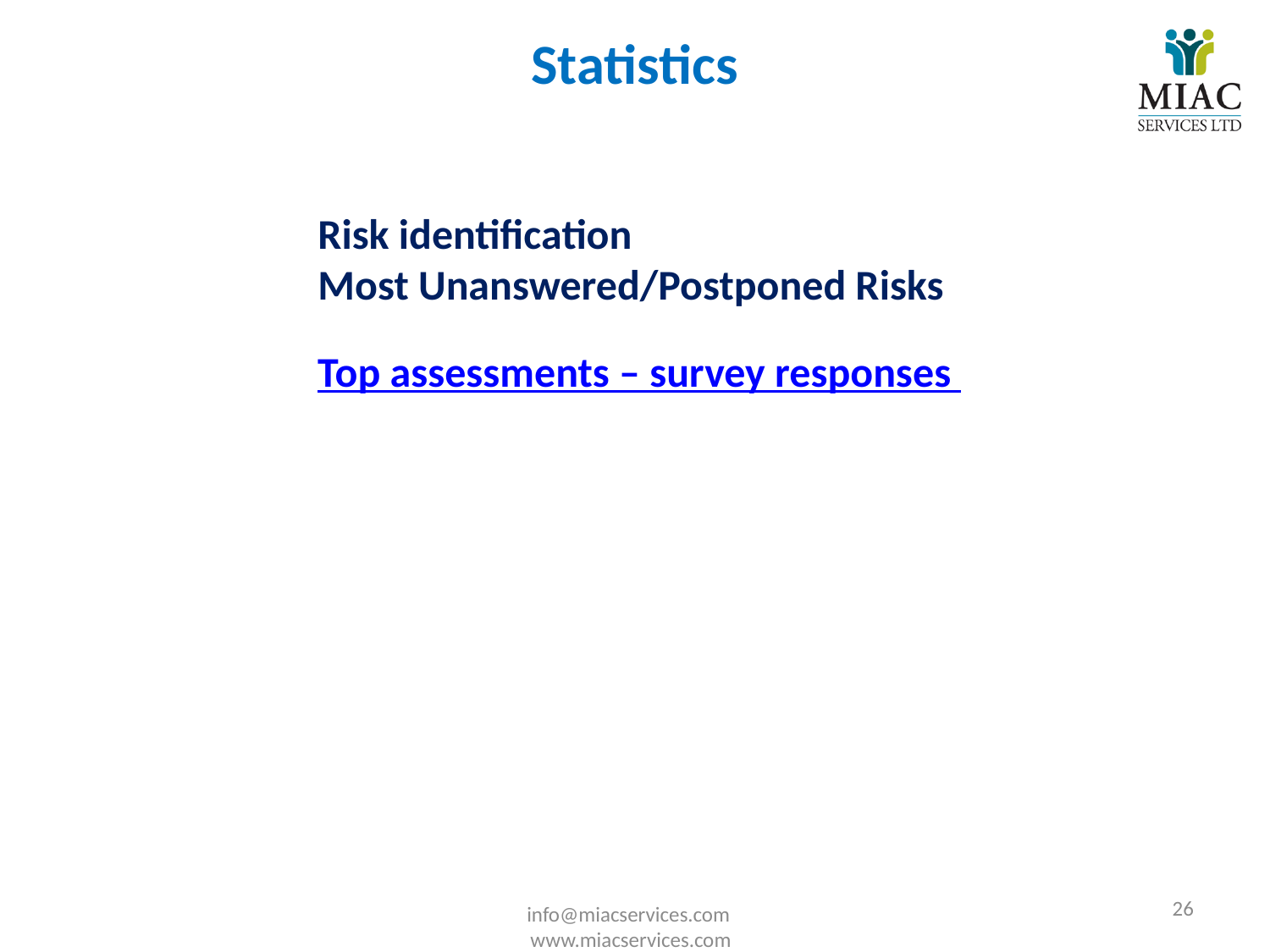

Statistics
Risk identification
Most Unanswered/Postponed Risks
Top assessments – survey responses
26
info@miacservices.com  www.miacservices.com